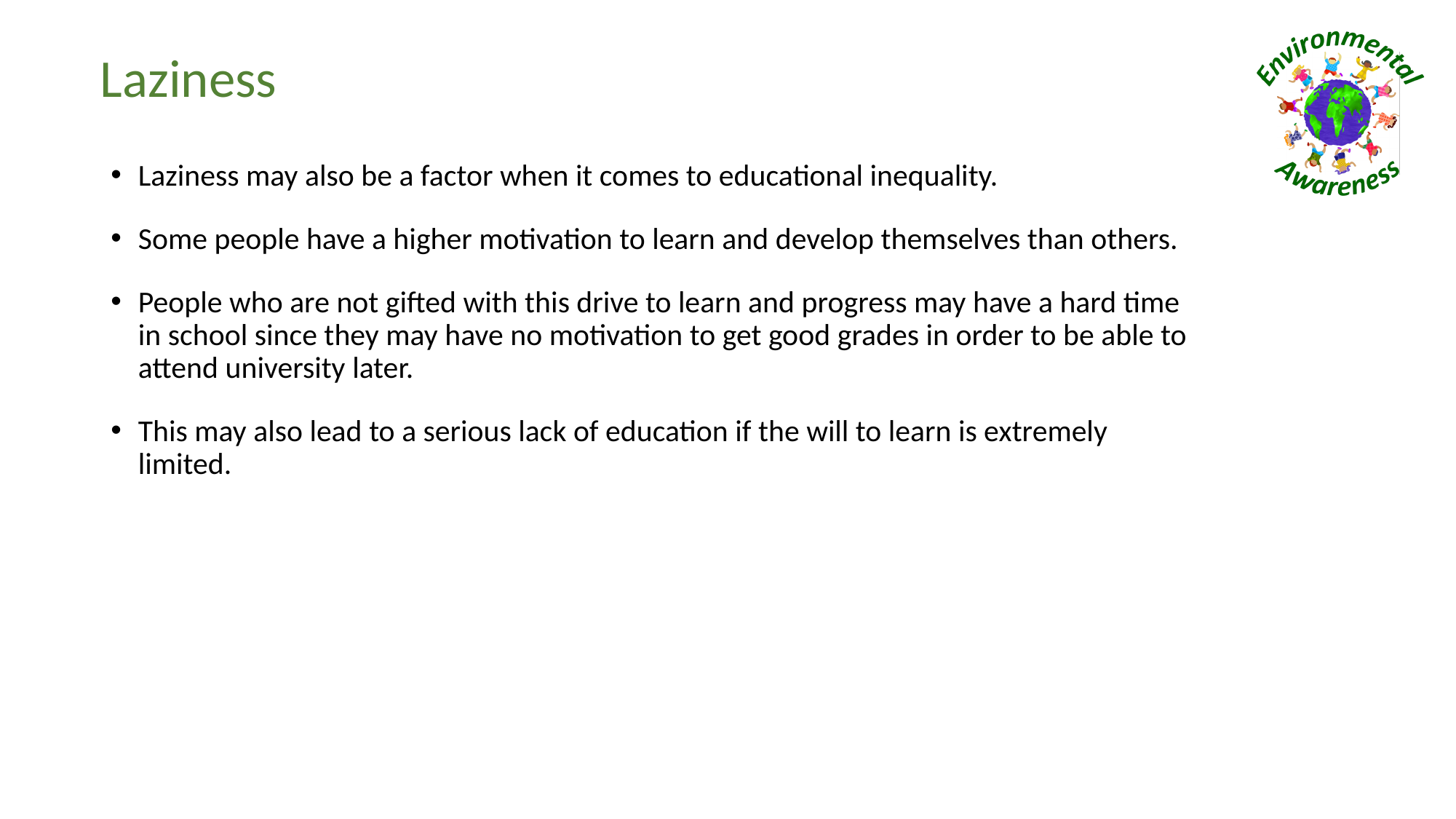

# Laziness
Laziness may also be a factor when it comes to educational inequality.
Some people have a higher motivation to learn and develop themselves than others.
People who are not gifted with this drive to learn and progress may have a hard time in school since they may have no motivation to get good grades in order to be able to attend university later.
This may also lead to a serious lack of education if the will to learn is extremely limited.